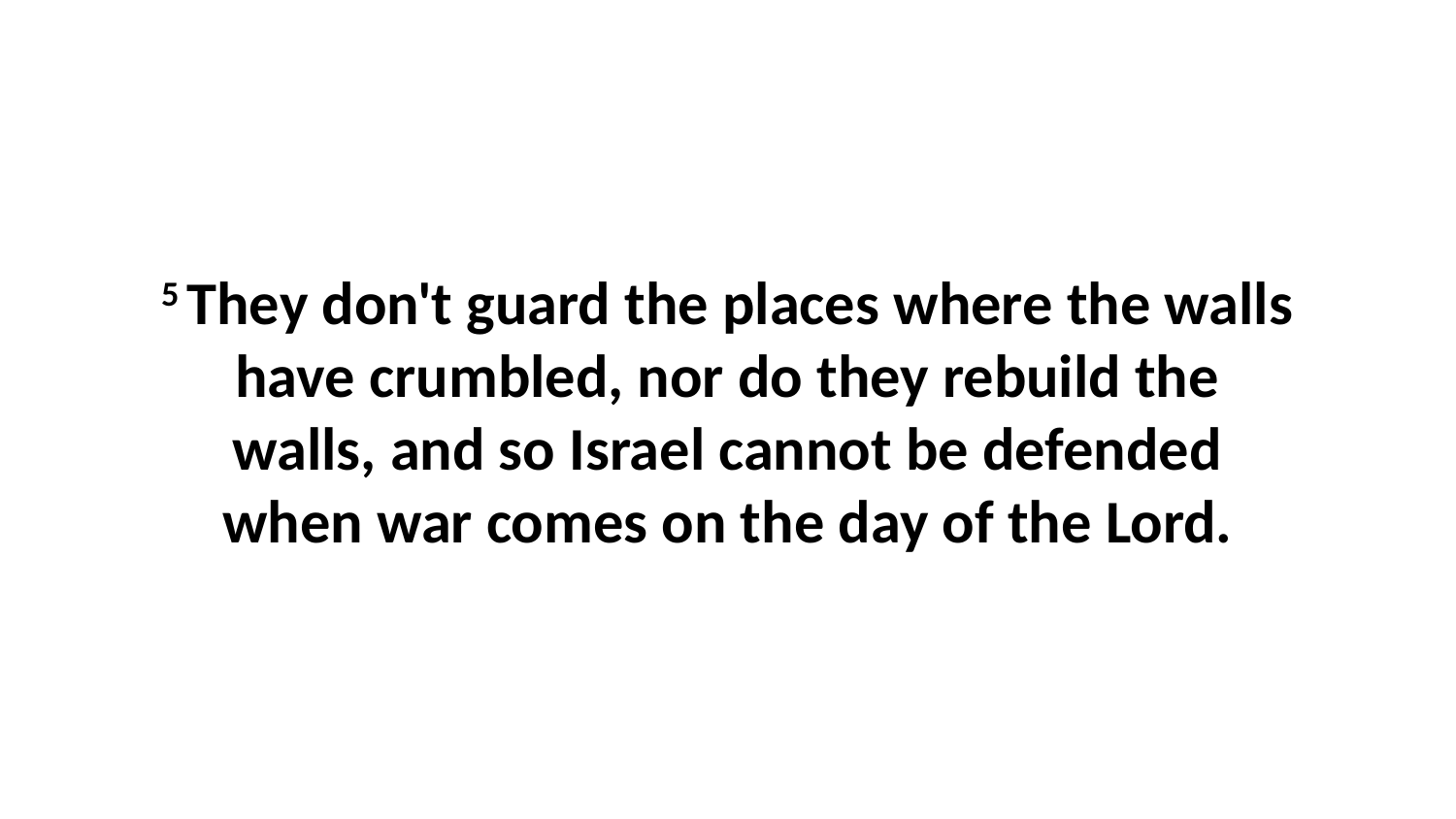

5 They don't guard the places where the walls have crumbled, nor do they rebuild the walls, and so Israel cannot be defended when war comes on the day of the Lord.